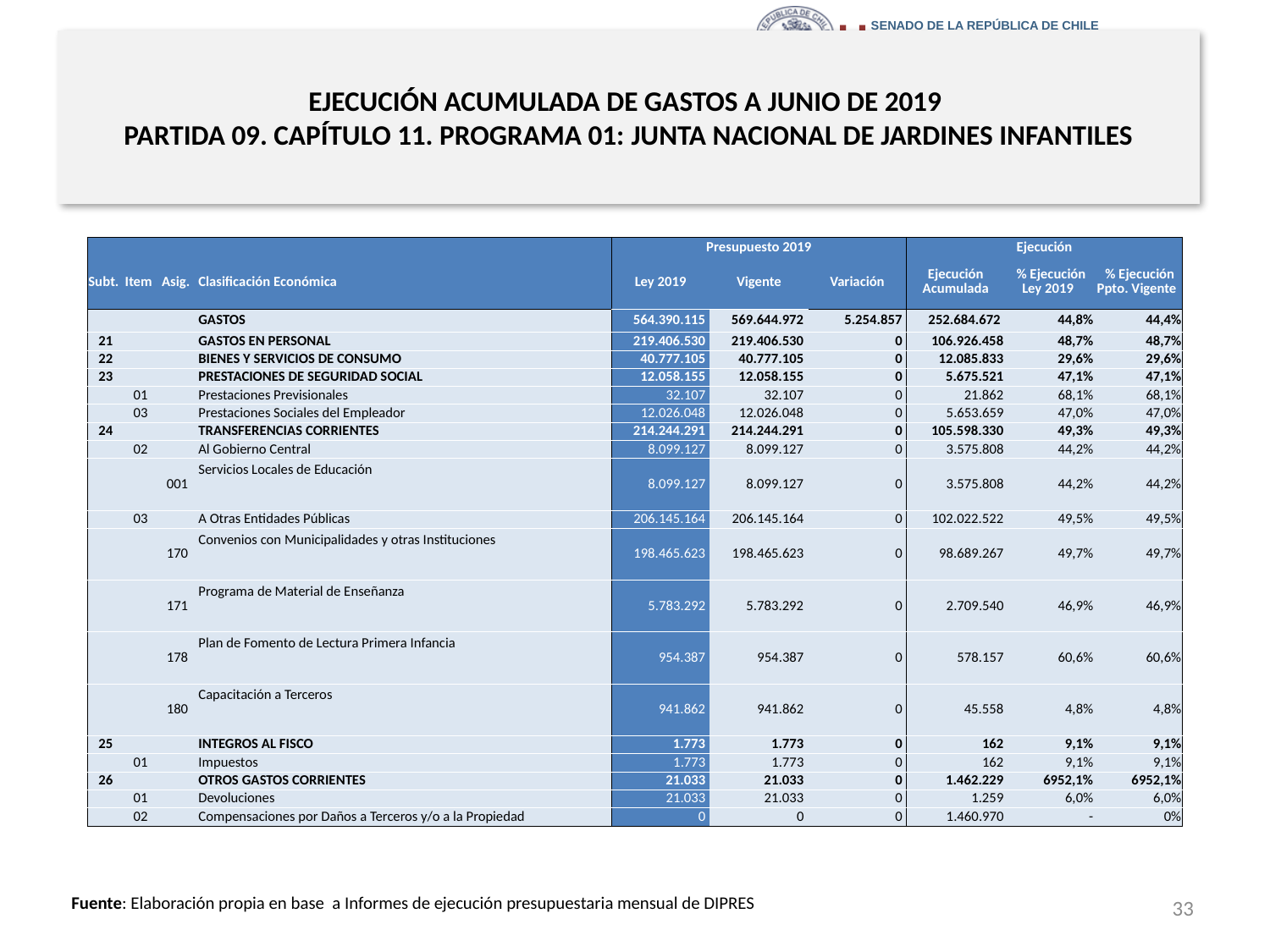

# EJECUCIÓN ACUMULADA DE GASTOS A JUNIO DE 2019 PARTIDA 09. CAPÍTULO 11. PROGRAMA 01: JUNTA NACIONAL DE JARDINES INFANTILES
en miles de pesos 2019                                                                                                                     … 1 de 2
|  |  |  |  | Presupuesto 2019 |  |  | Ejecución |  |  |
| --- | --- | --- | --- | --- | --- | --- | --- | --- | --- |
| Subt. | Item | Asig. | Clasificación Económica | Ley 2019 | Vigente | Variación | Ejecución Acumulada | % Ejecución Ley 2019 | % Ejecución Ppto. Vigente |
|  |  |  | GASTOS | 564.390.115 | 569.644.972 | 5.254.857 | 252.684.672 | 44,8% | 44,4% |
| 21 |  |  | GASTOS EN PERSONAL | 219.406.530 | 219.406.530 | 0 | 106.926.458 | 48,7% | 48,7% |
| 22 |  |  | BIENES Y SERVICIOS DE CONSUMO | 40.777.105 | 40.777.105 | 0 | 12.085.833 | 29,6% | 29,6% |
| 23 |  |  | PRESTACIONES DE SEGURIDAD SOCIAL | 12.058.155 | 12.058.155 | 0 | 5.675.521 | 47,1% | 47,1% |
|  | 01 |  | Prestaciones Previsionales | 32.107 | 32.107 | 0 | 21.862 | 68,1% | 68,1% |
|  | 03 |  | Prestaciones Sociales del Empleador | 12.026.048 | 12.026.048 | 0 | 5.653.659 | 47,0% | 47,0% |
| 24 |  |  | TRANSFERENCIAS CORRIENTES | 214.244.291 | 214.244.291 | 0 | 105.598.330 | 49,3% | 49,3% |
|  | 02 |  | Al Gobierno Central | 8.099.127 | 8.099.127 | 0 | 3.575.808 | 44,2% | 44,2% |
|  |  | 001 | Servicios Locales de Educación | 8.099.127 | 8.099.127 | 0 | 3.575.808 | 44,2% | 44,2% |
|  | 03 |  | A Otras Entidades Públicas | 206.145.164 | 206.145.164 | 0 | 102.022.522 | 49,5% | 49,5% |
|  |  | 170 | Convenios con Municipalidades y otras Instituciones | 198.465.623 | 198.465.623 | 0 | 98.689.267 | 49,7% | 49,7% |
|  |  | 171 | Programa de Material de Enseñanza | 5.783.292 | 5.783.292 | 0 | 2.709.540 | 46,9% | 46,9% |
|  |  | 178 | Plan de Fomento de Lectura Primera Infancia | 954.387 | 954.387 | 0 | 578.157 | 60,6% | 60,6% |
|  |  | 180 | Capacitación a Terceros | 941.862 | 941.862 | 0 | 45.558 | 4,8% | 4,8% |
| 25 |  |  | INTEGROS AL FISCO | 1.773 | 1.773 | 0 | 162 | 9,1% | 9,1% |
|  | 01 |  | Impuestos | 1.773 | 1.773 | 0 | 162 | 9,1% | 9,1% |
| 26 |  |  | OTROS GASTOS CORRIENTES | 21.033 | 21.033 | 0 | 1.462.229 | 6952,1% | 6952,1% |
|  | 01 |  | Devoluciones | 21.033 | 21.033 | 0 | 1.259 | 6,0% | 6,0% |
|  | 02 |  | Compensaciones por Daños a Terceros y/o a la Propiedad | 0 | 0 | 0 | 1.460.970 | - | 0% |
33